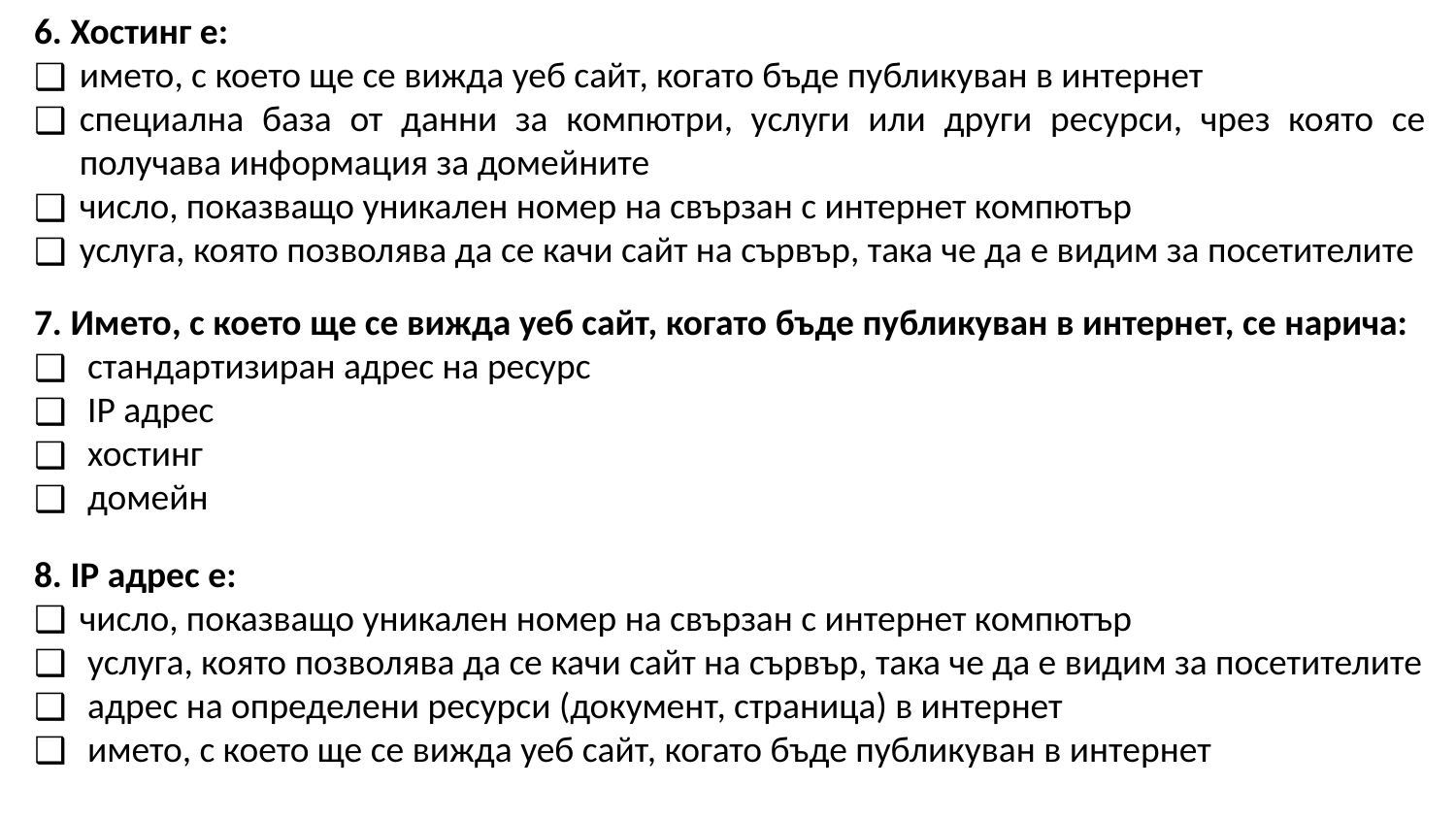

6. Хостинг е:
името, с което ще се вижда уеб сайт, когато бъде публикуван в интернет
специална база от данни за компютри, услуги или други ресурси, чрез която се получава информация за домейните
число, показващо уникален номер на свързан с интернет компютър
услуга, която позволява да се качи сайт на сървър, така че да е видим за посетителите

7. Името, с което ще се вижда уеб сайт, когато бъде публикуван в интернет, се нарича:
 стандартизиран адрес на ресурс
 IP адрес
 хостинг
 домейн

8. IP адрес е:
число, показващо уникален номер на свързан с интернет компютър
 услуга, която позволява да се качи сайт на сървър, така че да е видим за посетителите
 адрес на определени ресурси (документ, страница) в интернет
 името, с което ще се вижда уеб сайт, когато бъде публикуван в интернет